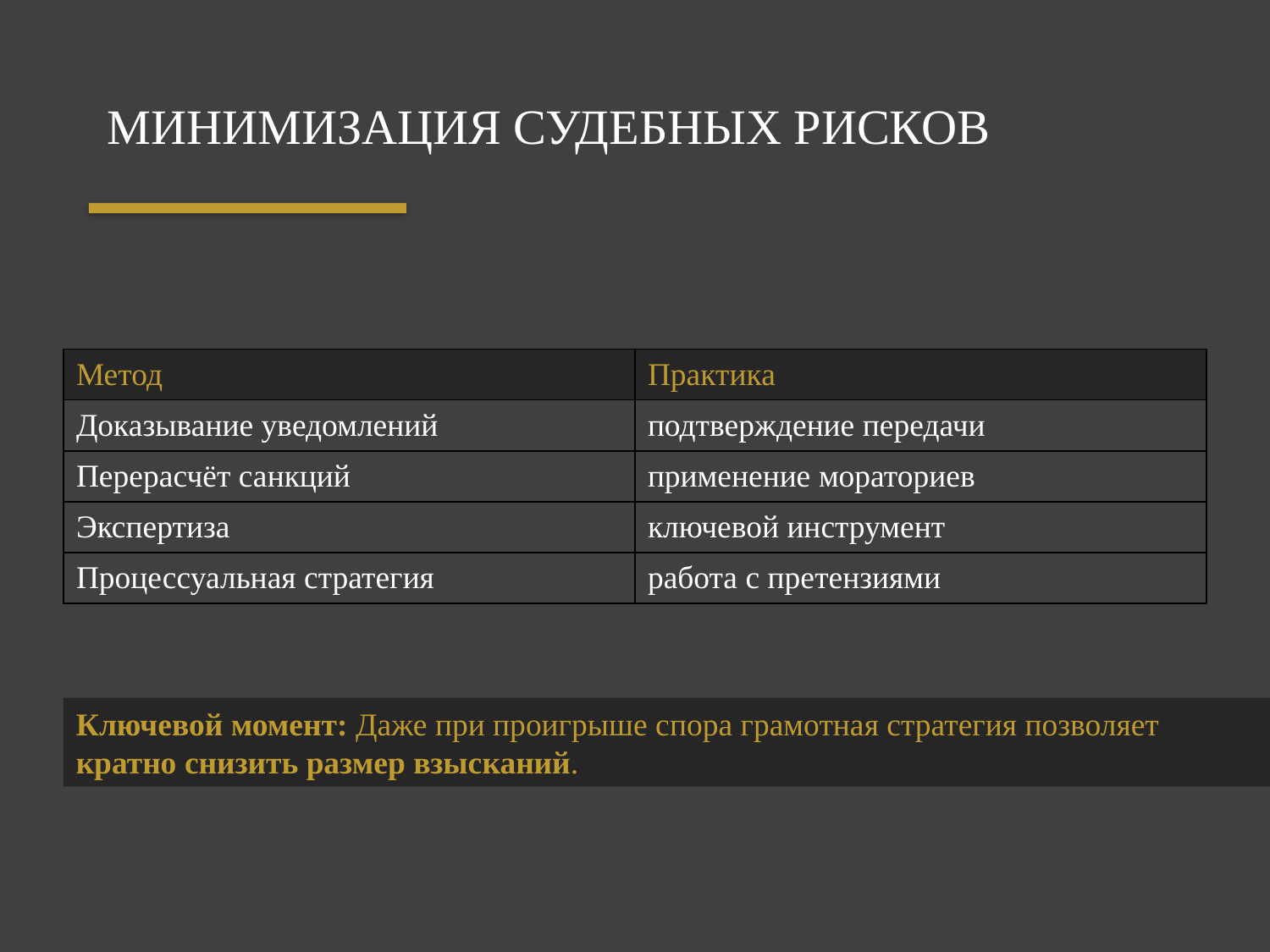

МИНИМИЗАЦИЯ СУДЕБНЫХ РИСКОВ

| Метод | Практика |
| --- | --- |
| Доказывание уведомлений | подтверждение передачи |
| Перерасчёт санкций | применение мораториев |
| Экспертиза | ключевой инструмент |
| Процессуальная стратегия | работа с претензиями |
Ключевой момент: Даже при проигрыше спора грамотная стратегия позволяет кратно снизить размер взысканий.